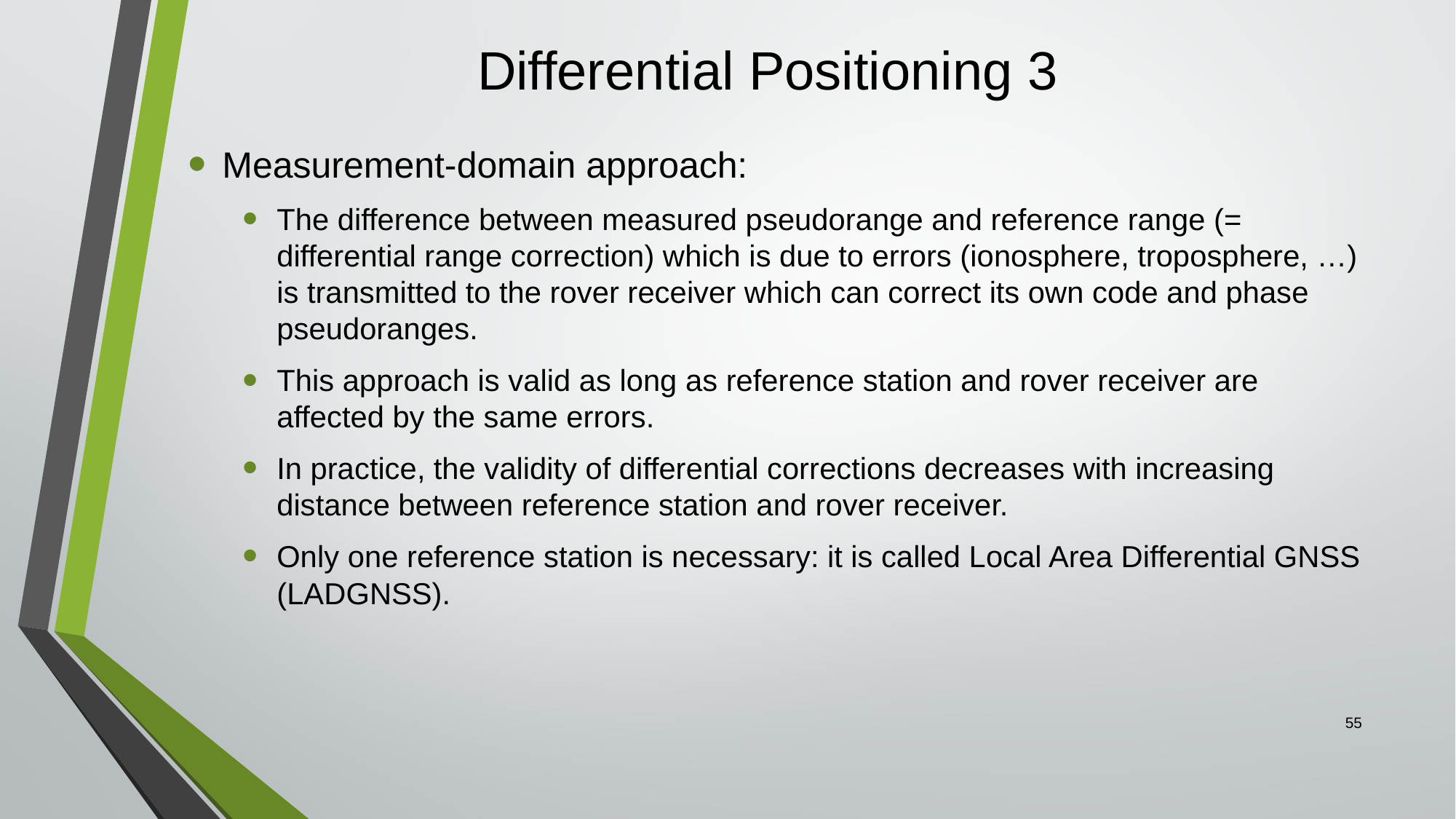

# Differential Positioning 3
Measurement-domain approach:
The difference between measured pseudorange and reference range (= differential range correction) which is due to errors (ionosphere, troposphere, …) is transmitted to the rover receiver which can correct its own code and phase pseudoranges.
This approach is valid as long as reference station and rover receiver are affected by the same errors.
In practice, the validity of differential corrections decreases with increasing distance between reference station and rover receiver.
Only one reference station is necessary: it is called Local Area Differential GNSS (LADGNSS).
55